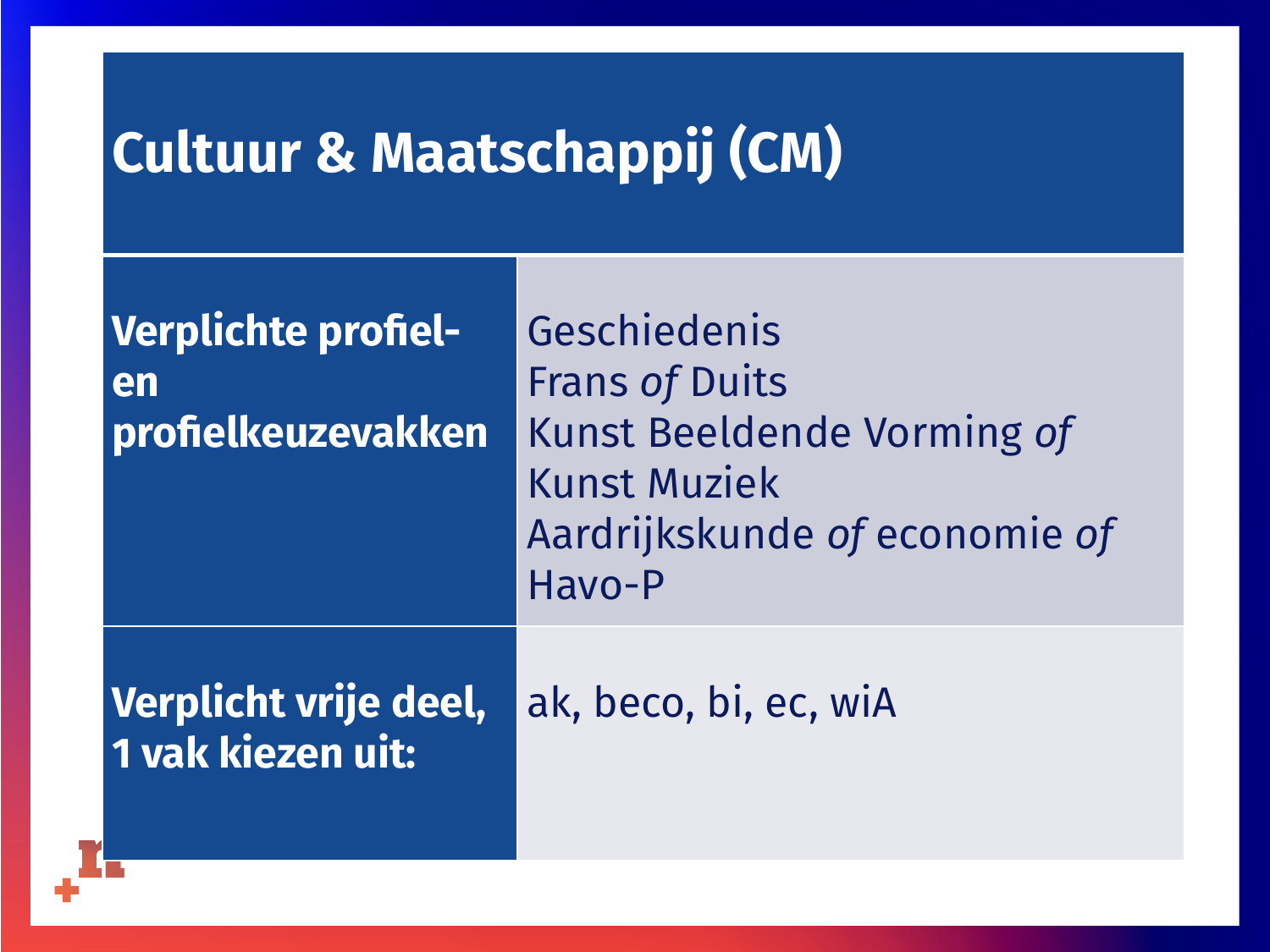

#
| Cultuur & Maatschappij (CM) |  |
| --- | --- |
| Verplichte profiel- en profielkeuzevakken | Geschiedenis Frans of Duits Kunst Beeldende Vorming of Kunst Muziek Aardrijkskunde of economie of Havo-P |
| Verplicht vrije deel, 1 vak kiezen uit: | ak, beco, bi, ec, wiA |